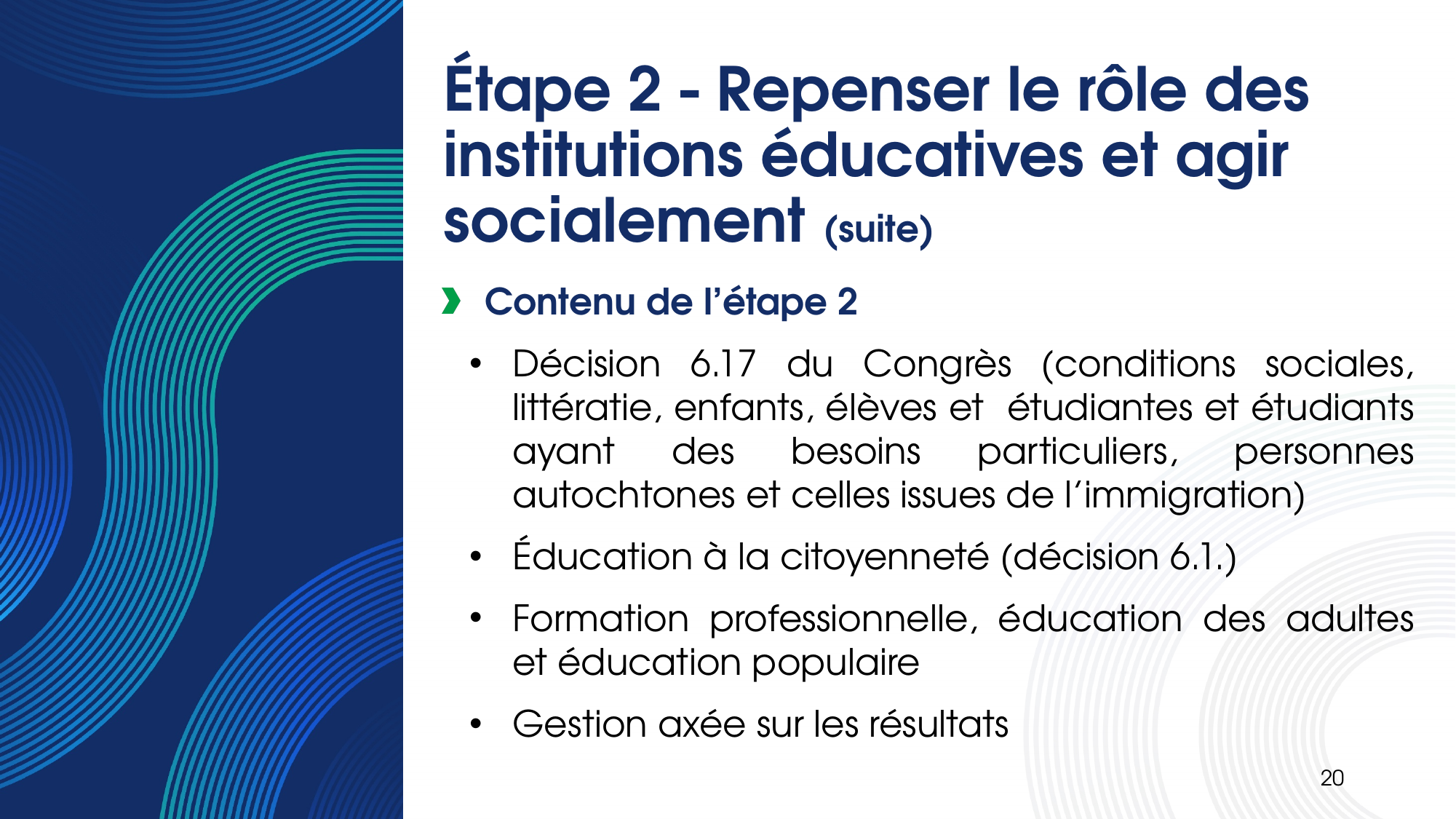

Étape 2 − Repenser le rôle des institutions éducatives et agir socialement (suite)
Contenu de l’étape 2
Décision 6.17 du Congrès (conditions sociales, littératie, enfants, élèves et  étudiantes et étudiants ayant des besoins particuliers, personnes autochtones et celles issues de l’immigration)
Éducation à la citoyenneté (décision 6.1.)
Formation professionnelle, éducation des adultes et éducation populaire
Gestion axée sur les résultats

20